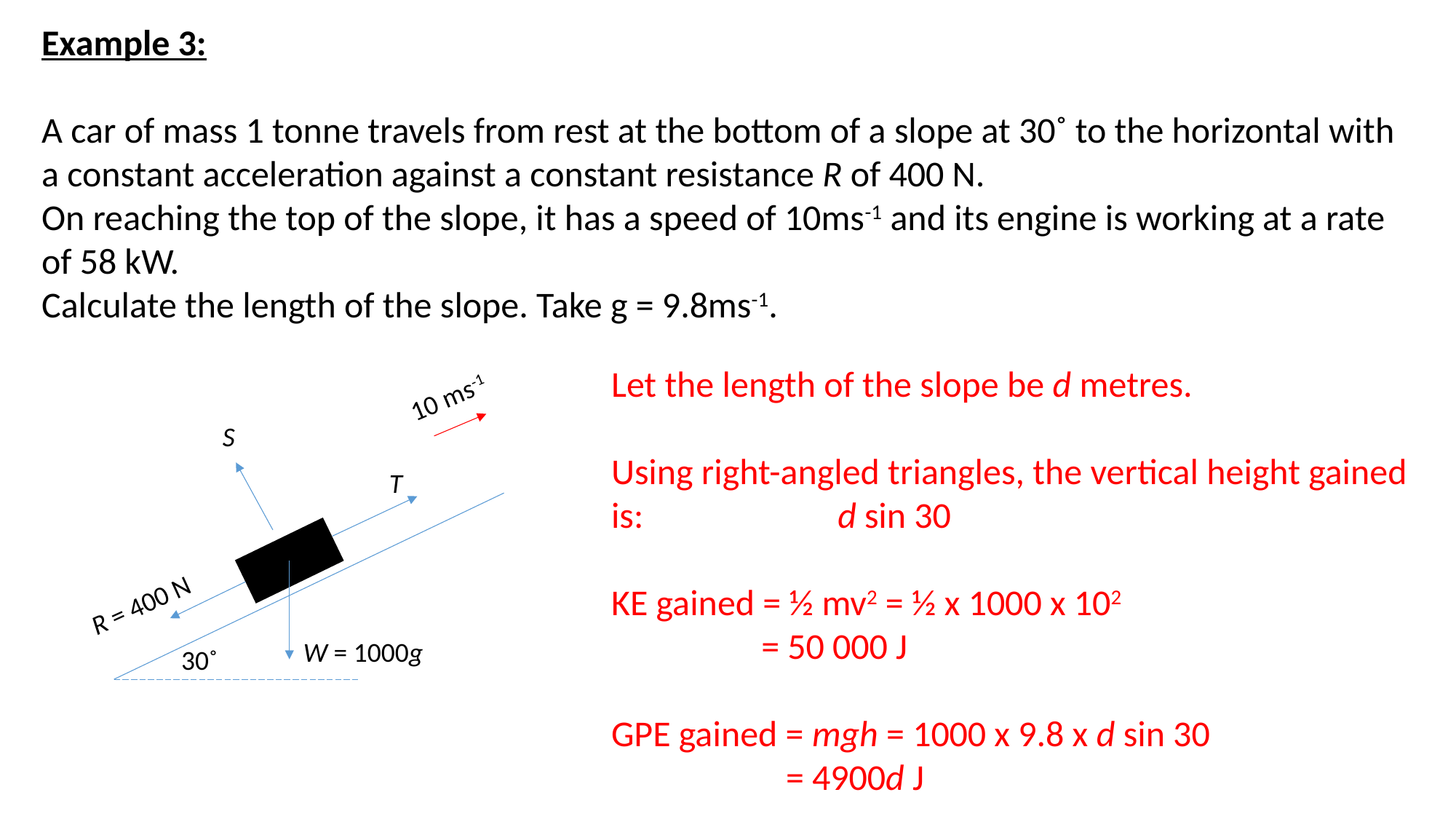

Example 3:

A car of mass 1 tonne travels from rest at the bottom of a slope at 30˚ to the horizontal with a constant acceleration against a constant resistance R of 400 N.
On reaching the top of the slope, it has a speed of 10ms-1 and its engine is working at a rate of 58 kW.
Calculate the length of the slope. Take g = 9.8ms-1.
Let the length of the slope be d metres.

Using right-angled triangles, the vertical height gained is: 		 d sin 30

KE gained = ½ mv2 = ½ x 1000 x 102
	     = 50 000 J

GPE gained = mgh = 1000 x 9.8 x d sin 30
	        = 4900d J
10 ms-1
S
T

R = 400 N
W = 1000g
30˚